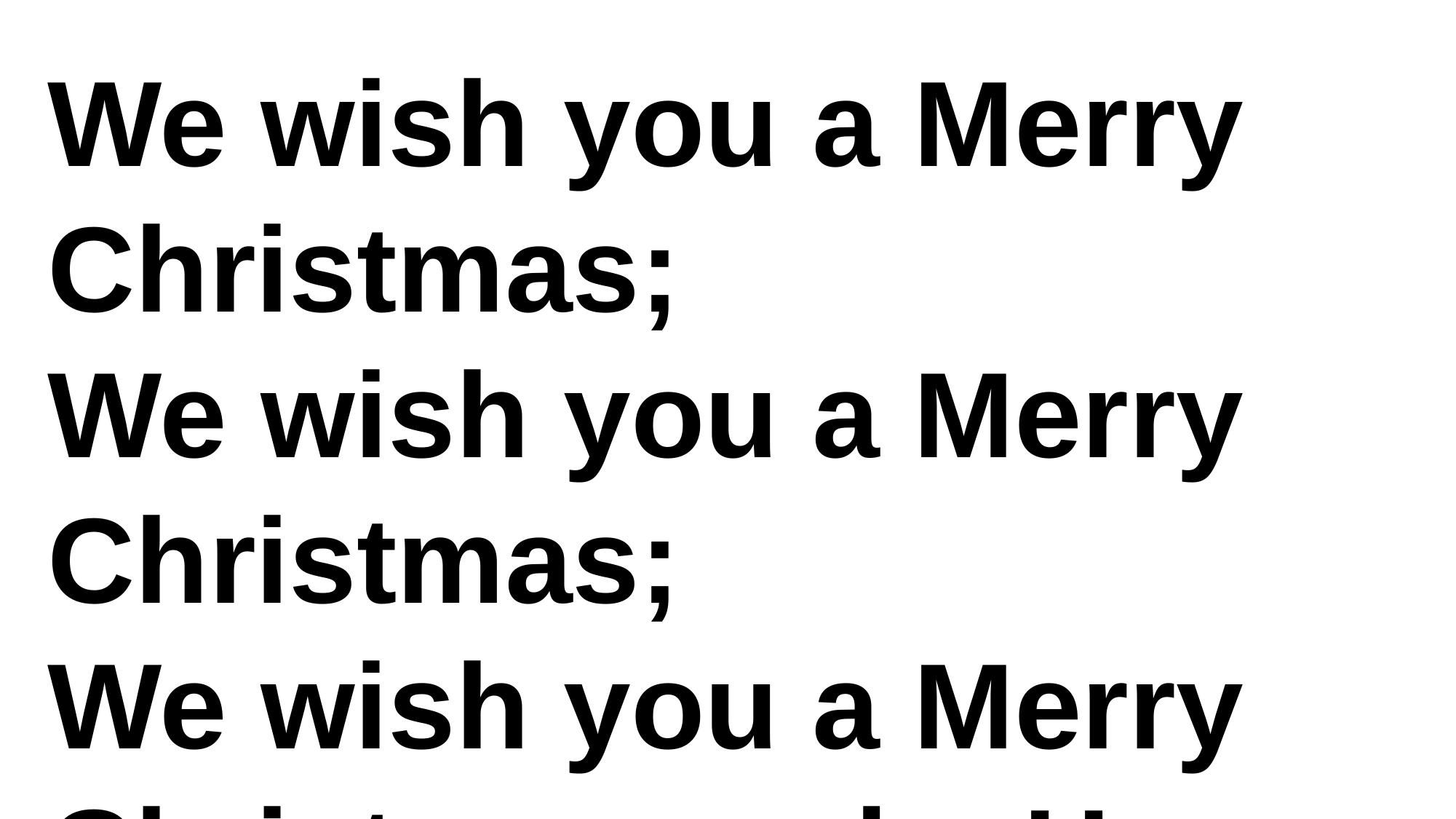

We wish you a Merry Christmas;
We wish you a Merry Christmas;
We wish you a Merry Christmas and a Happy New Year.